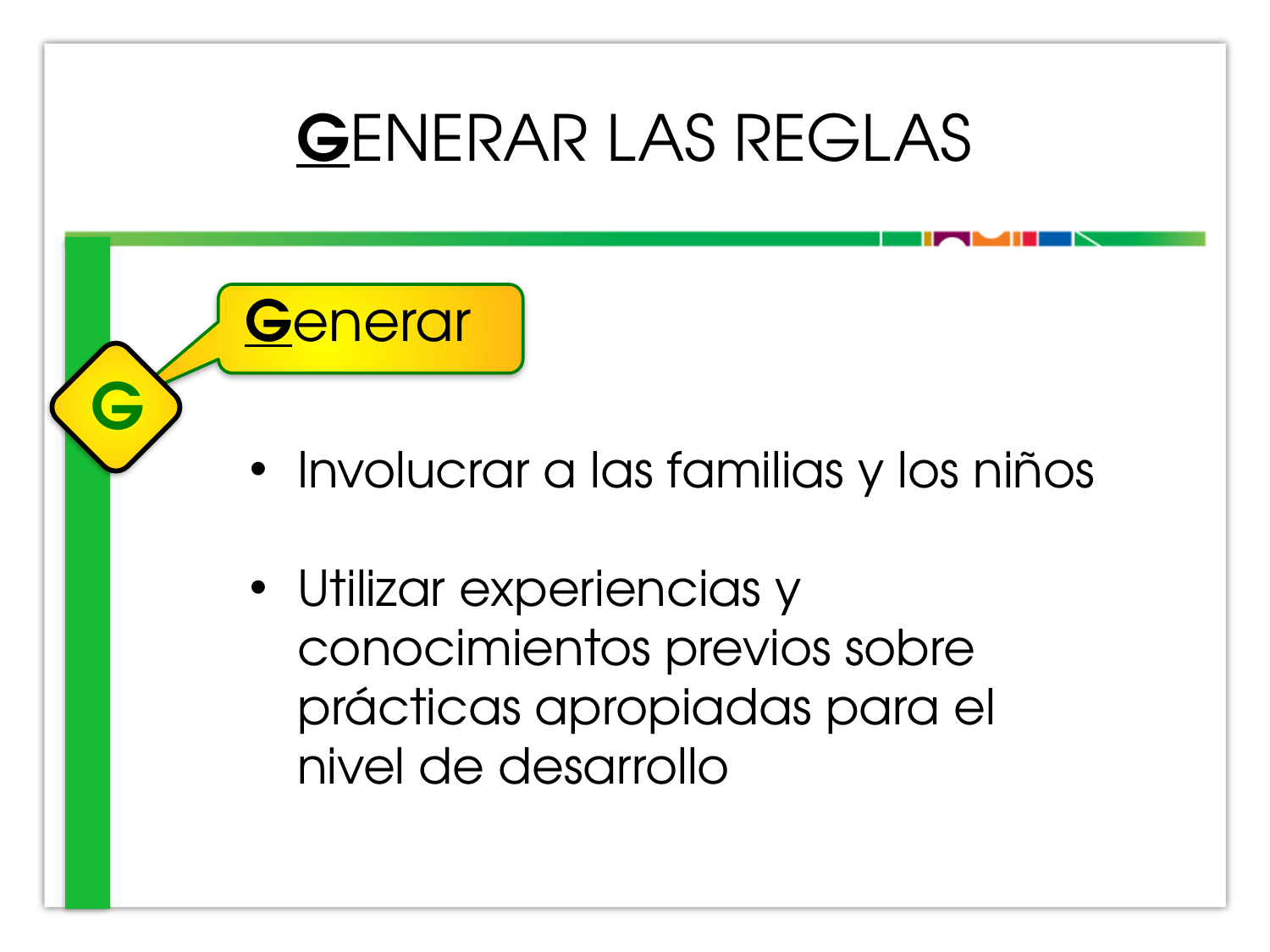

# Generar las reglas

Generar

G
Involucrar a las familias y los niños

Utilizar experiencias y conocimientos previos sobre prácticas apropiadas para el nivel de desarrollo